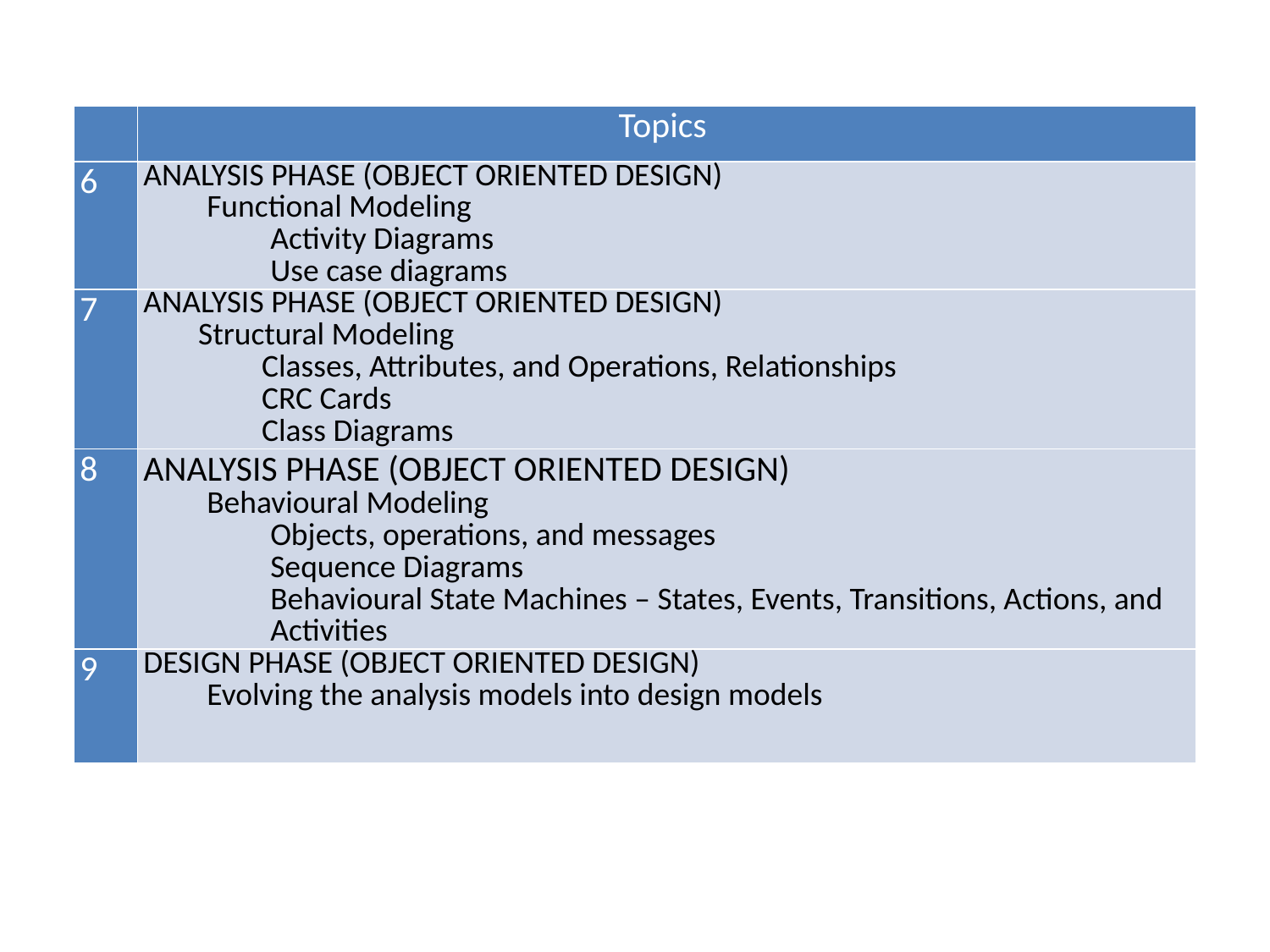

|  | Topics |
| --- | --- |
| 6 | ANALYSIS PHASE (OBJECT ORIENTED DESIGN) Functional Modeling Activity Diagrams Use case diagrams |
| 7 | ANALYSIS PHASE (OBJECT ORIENTED DESIGN) Structural Modeling Classes, Attributes, and Operations, Relationships CRC Cards Class Diagrams |
| 8 | ANALYSIS PHASE (OBJECT ORIENTED DESIGN) Behavioural Modeling Objects, operations, and messages Sequence Diagrams Behavioural State Machines – States, Events, Transitions, Actions, and Activities |
| 9 | DESIGN PHASE (OBJECT ORIENTED DESIGN) Evolving the analysis models into design models |